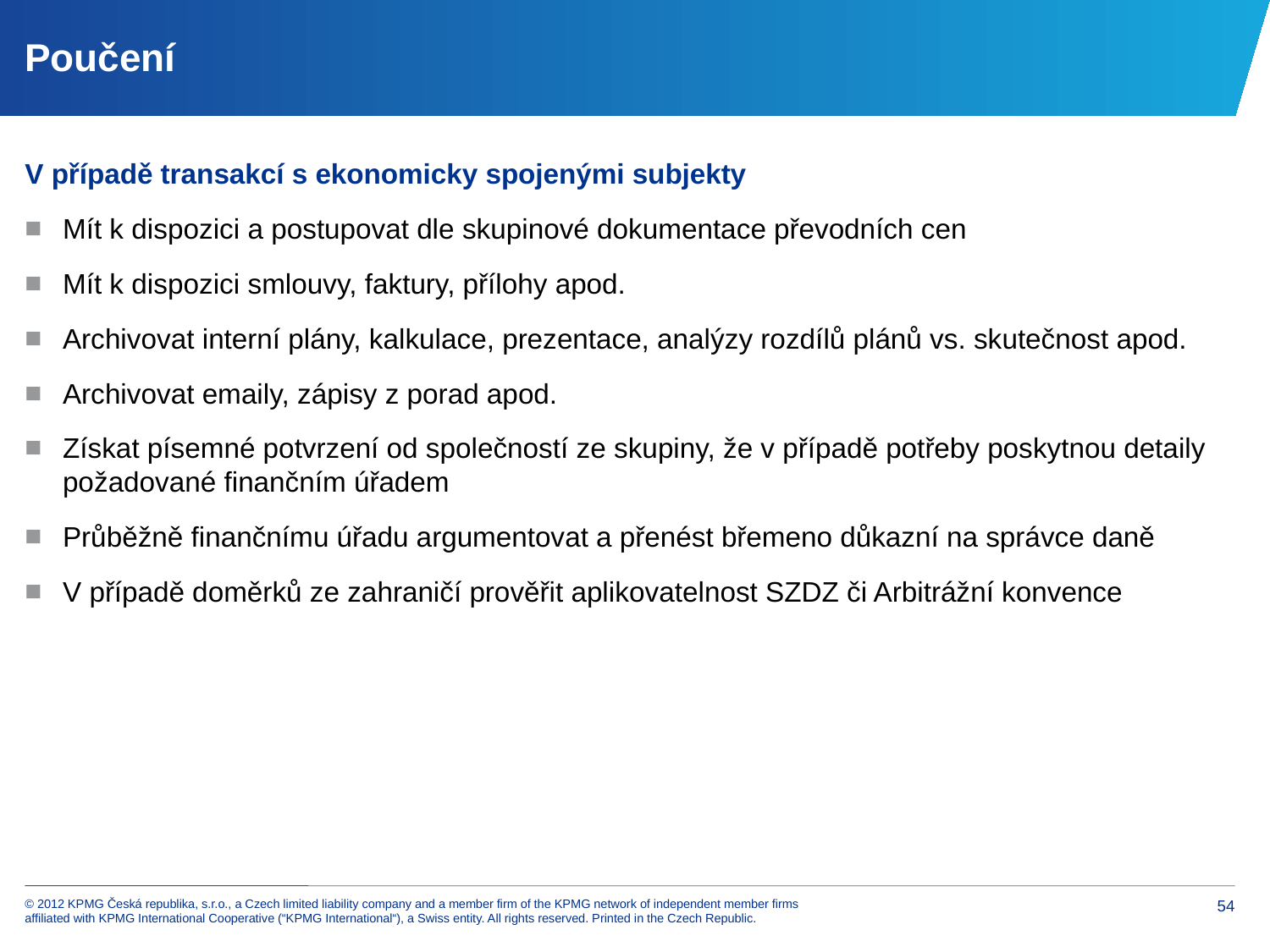

# Poučení
V případě transakcí s ekonomicky spojenými subjekty
Mít k dispozici a postupovat dle skupinové dokumentace převodních cen
Mít k dispozici smlouvy, faktury, přílohy apod.
Archivovat interní plány, kalkulace, prezentace, analýzy rozdílů plánů vs. skutečnost apod.
Archivovat emaily, zápisy z porad apod.
Získat písemné potvrzení od společností ze skupiny, že v případě potřeby poskytnou detaily požadované finančním úřadem
Průběžně finančnímu úřadu argumentovat a přenést břemeno důkazní na správce daně
V případě doměrků ze zahraničí prověřit aplikovatelnost SZDZ či Arbitrážní konvence